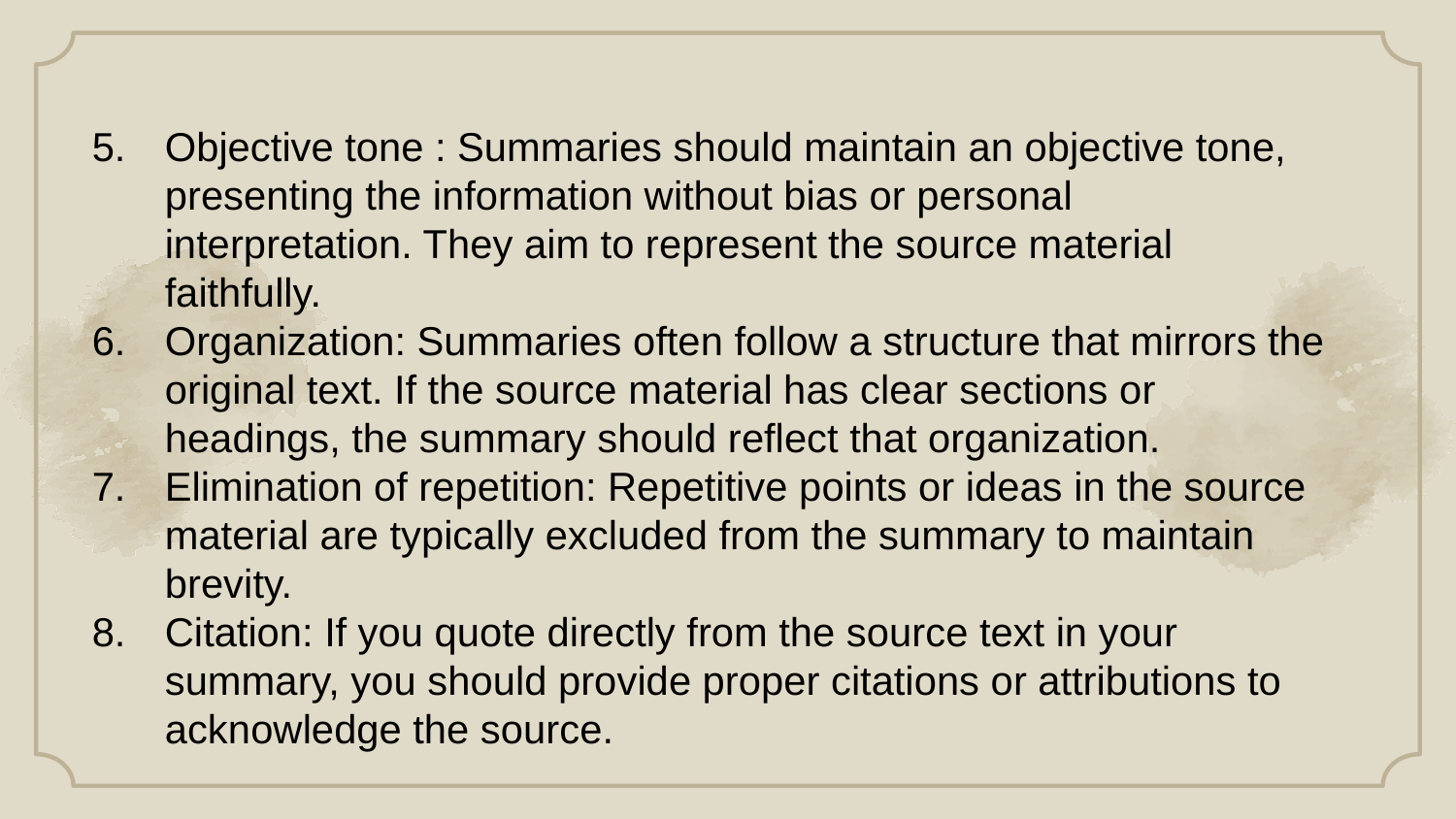

Objective tone : Summaries should maintain an objective tone, presenting the information without bias or personal interpretation. They aim to represent the source material faithfully.
Organization: Summaries often follow a structure that mirrors the original text. If the source material has clear sections or headings, the summary should reflect that organization.
Elimination of repetition: Repetitive points or ideas in the source material are typically excluded from the summary to maintain brevity.
Citation: If you quote directly from the source text in your summary, you should provide proper citations or attributions to acknowledge the source.